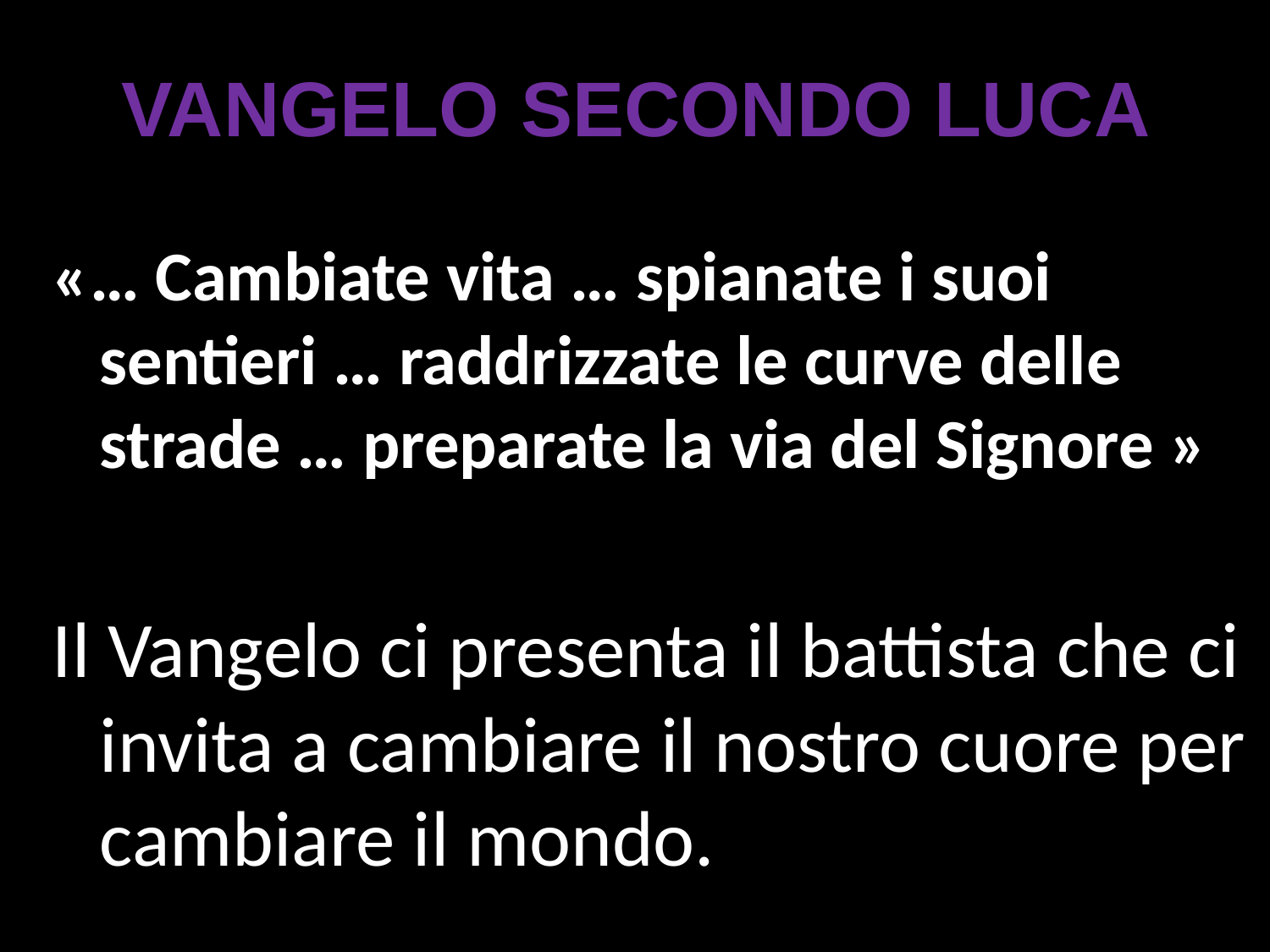

VANGELO SECONDO LUCA

«… Cambiate vita … spianate i suoi sentieri … raddrizzate le curve delle strade … preparate la via del Signore »

Il Vangelo ci presenta il battista che ci invita a cambiare il nostro cuore per cambiare il mondo.creato da Dio.